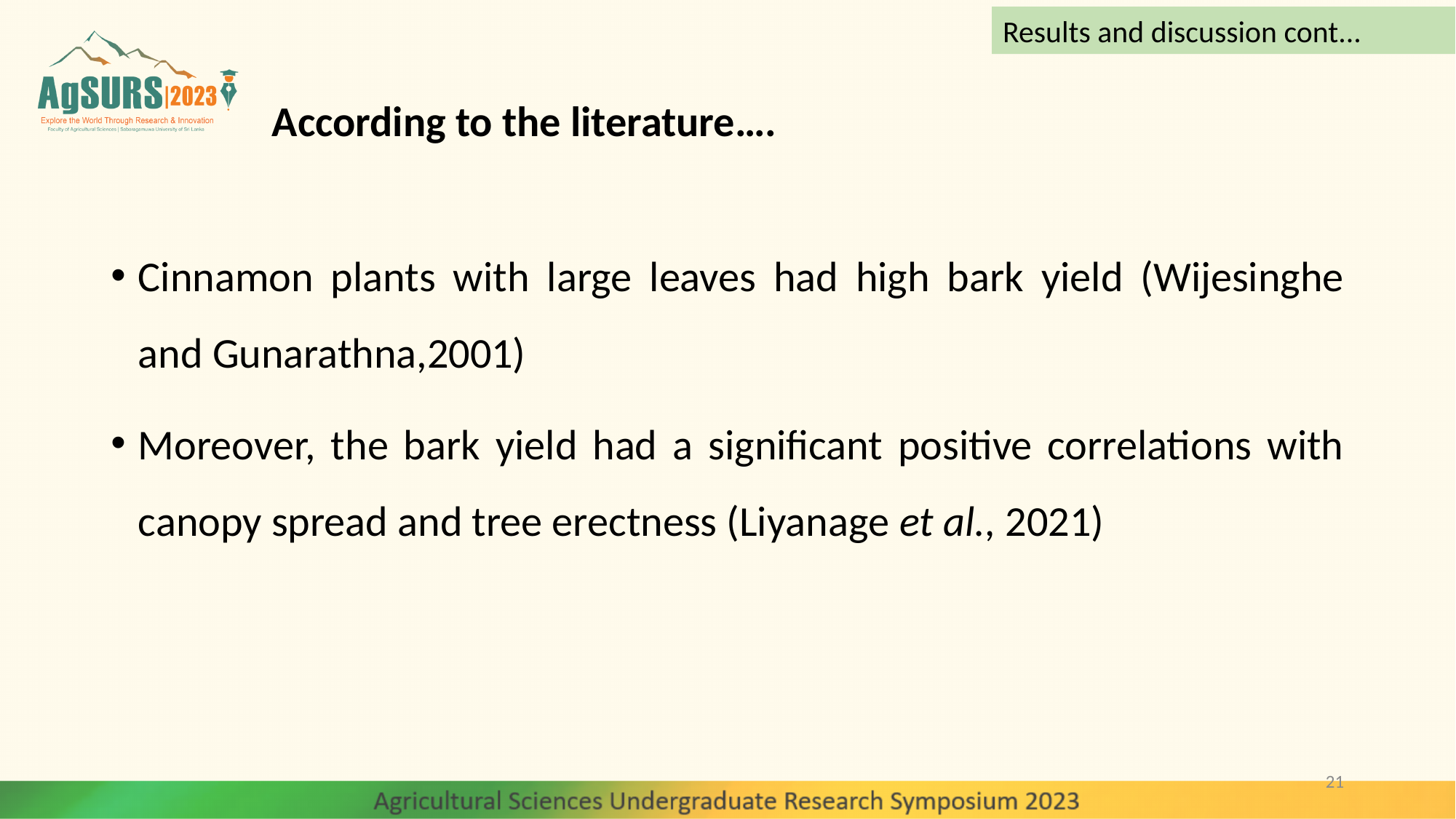

Results and discussion cont...
# According to the literature….
Cinnamon plants with large leaves had high bark yield (Wijesinghe and Gunarathna,2001)
Moreover, the bark yield had a significant positive correlations with canopy spread and tree erectness (Liyanage et al., 2021)

21